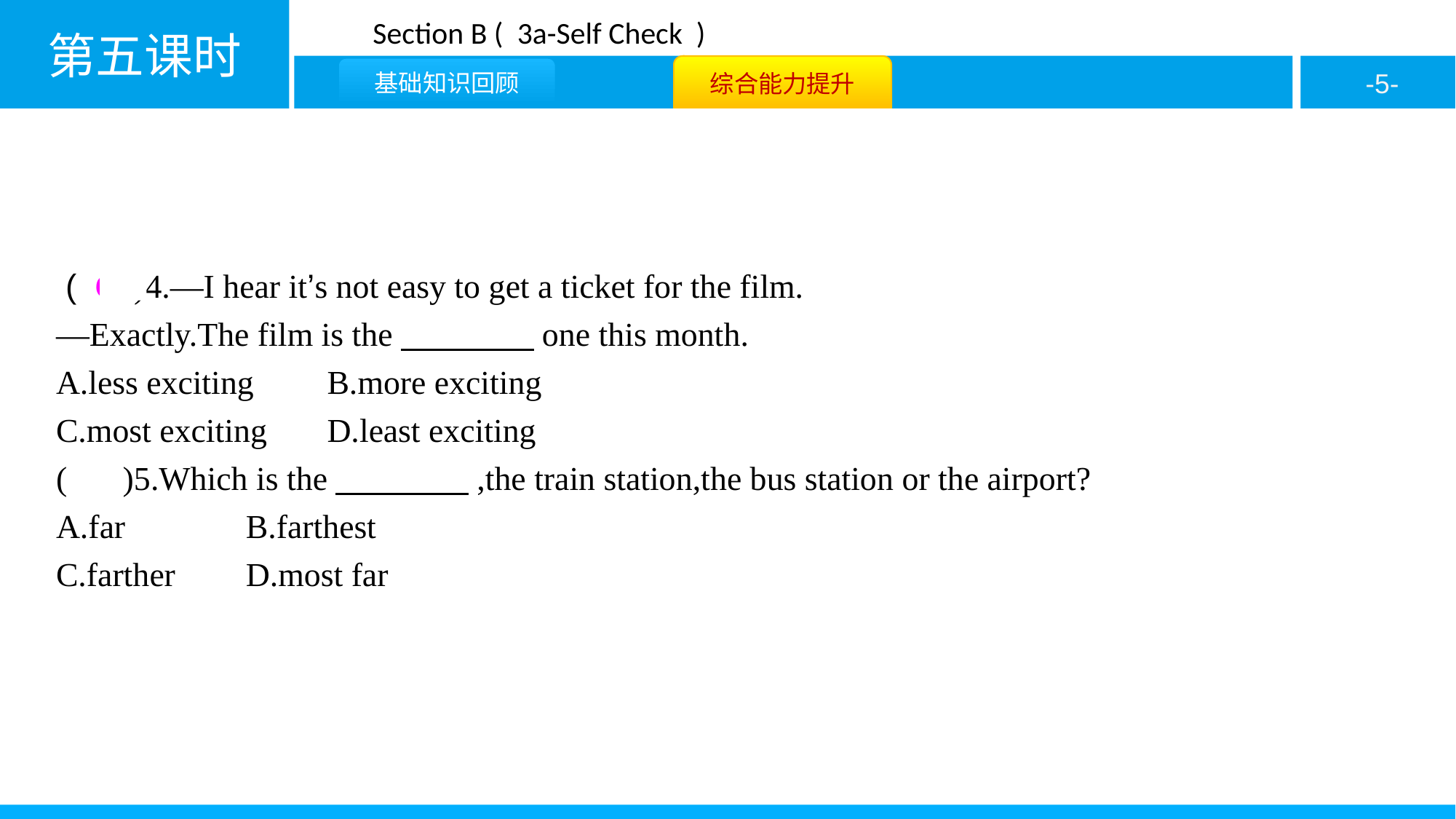

(  C  )4.—I hear it’s not easy to get a ticket for the film.
—Exactly.The film is the　　　　one this month.
A.less exciting	      B.more exciting
C.most exciting	      D.least exciting
(  B  )5.Which is the　　　　,the train station,the bus station or the airport?
A.far	        B.farthest
C.farther	        D.most far